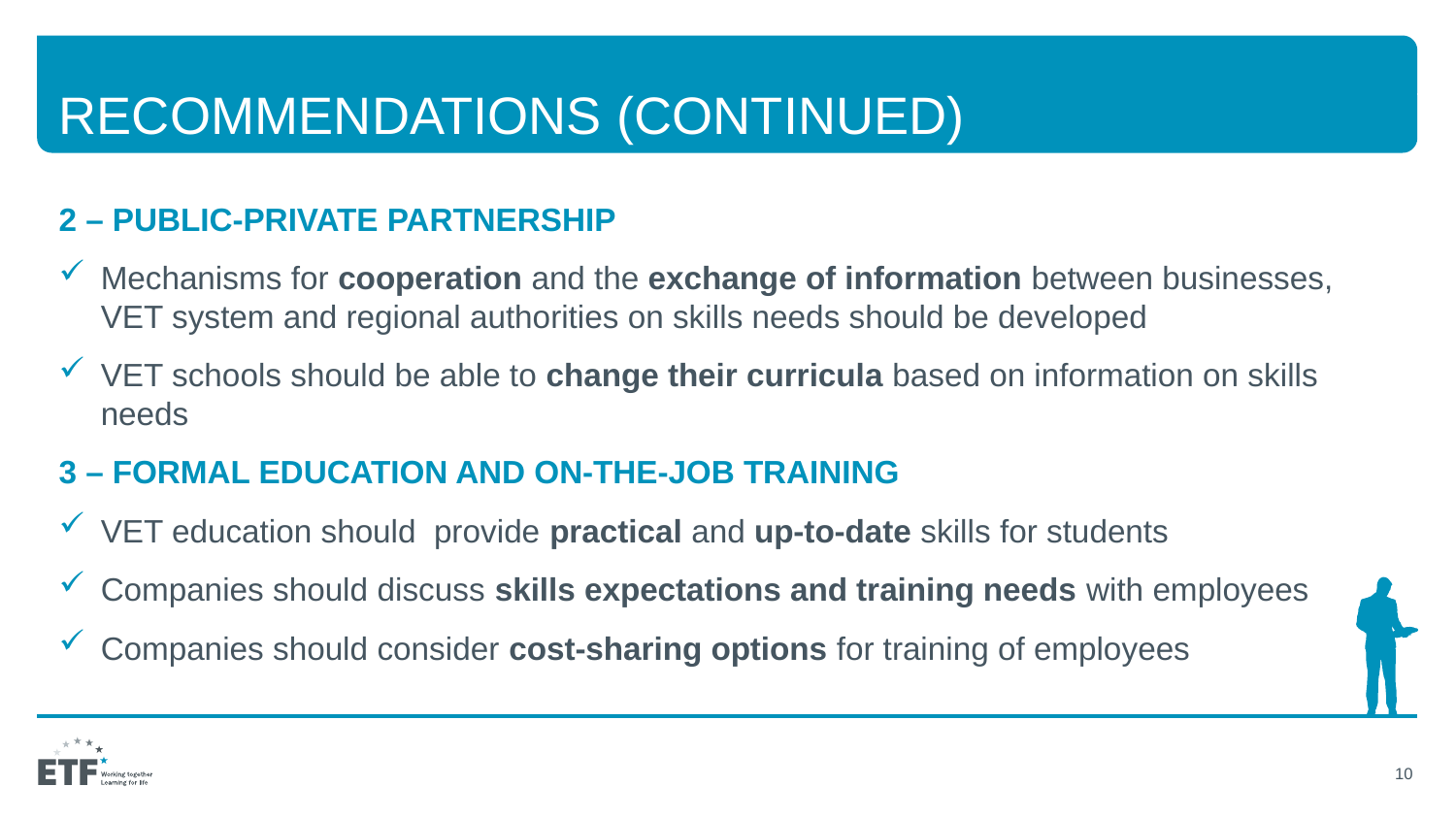

# Recommendations (continued)
2 – Public-private partnership
Mechanisms for cooperation and the exchange of information between businesses, VET system and regional authorities on skills needs should be developed
VET schools should be able to change their curricula based on information on skills needs
3 – FORMAL EDUCATION AND ON-THE-JOB TRAINING
VET education should  provide practical and up-to-date skills for students
Companies should discuss skills expectations and training needs with employees
Companies should consider cost-sharing options for training of employees
10